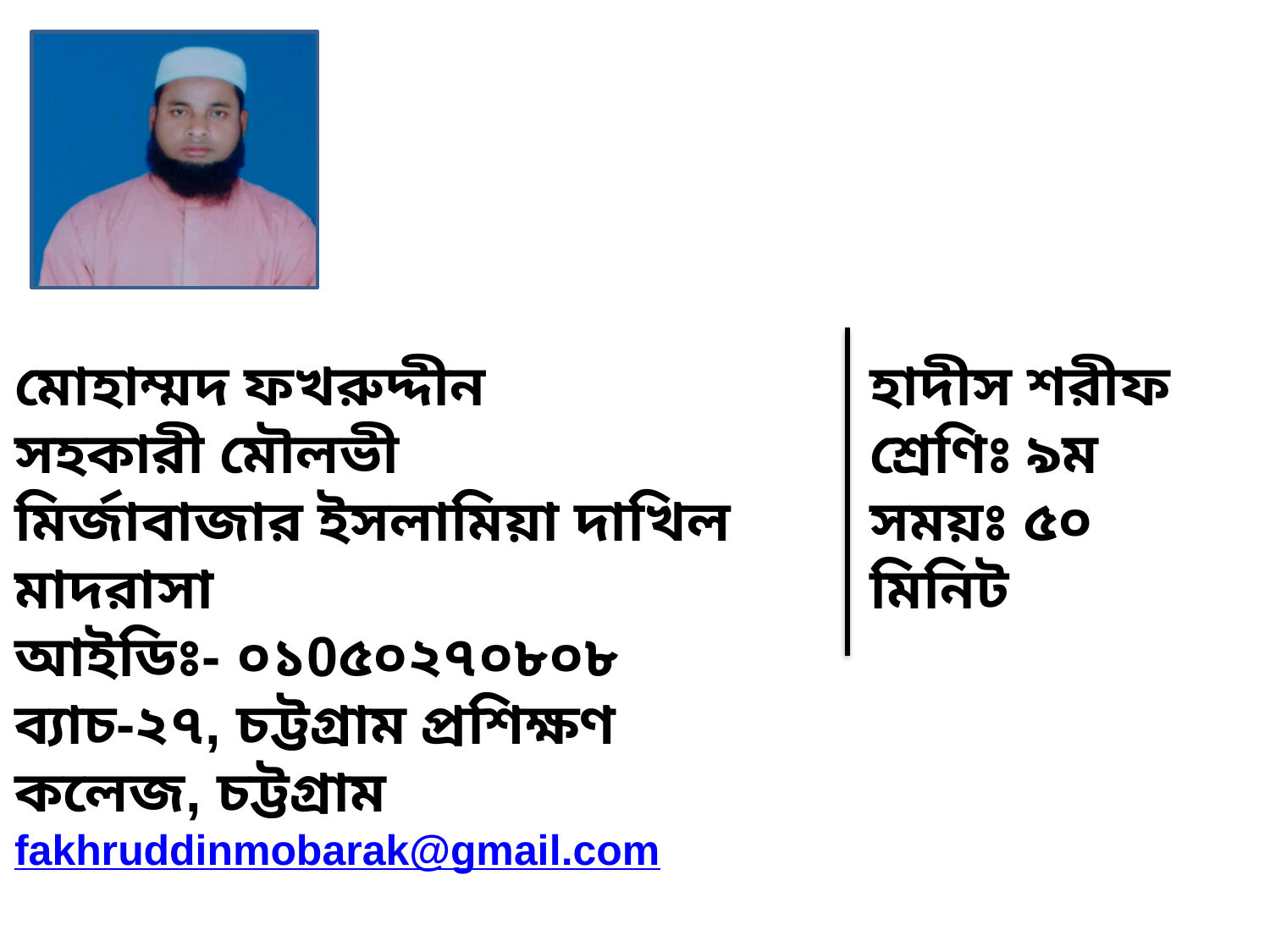

মোহাম্মদ ফখরুদ্দীন
সহকারী মৌলভী
মির্জাবাজার ইসলামিয়া দাখিল মাদরাসা
আইডিঃ- ০১0৫০২৭০৮০৮
ব্যাচ-২৭, চট্টগ্রাম প্রশিক্ষণ কলেজ, চট্টগ্রাম
fakhruddinmobarak@gmail.com

হাদীস শরীফ
শ্রেণিঃ ৯ম
সময়ঃ ৫০ মিনিট